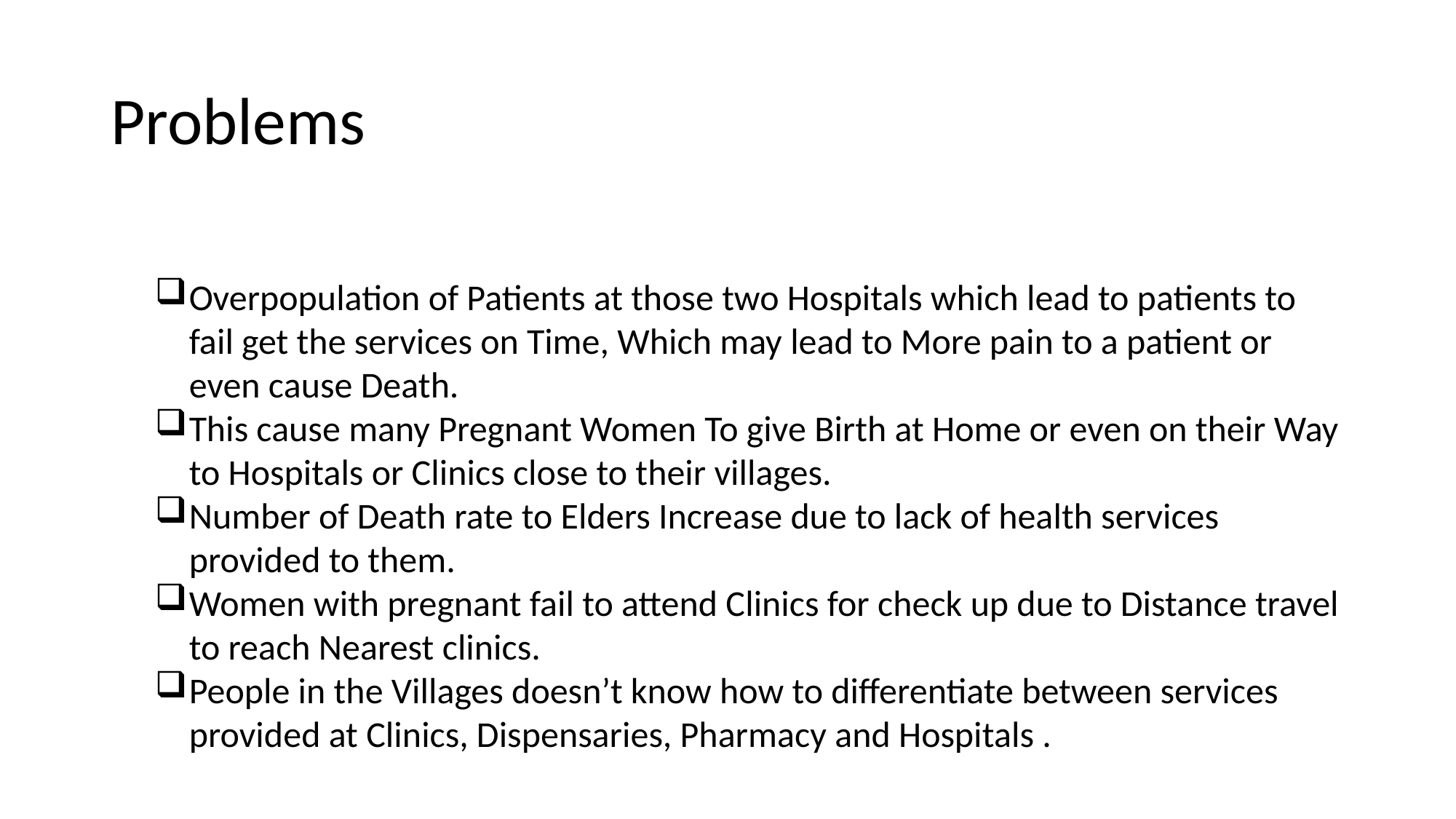

# Problems
Overpopulation of Patients at those two Hospitals which lead to patients to fail get the services on Time, Which may lead to More pain to a patient or even cause Death.
This cause many Pregnant Women To give Birth at Home or even on their Way to Hospitals or Clinics close to their villages.
Number of Death rate to Elders Increase due to lack of health services provided to them.
Women with pregnant fail to attend Clinics for check up due to Distance travel to reach Nearest clinics.
People in the Villages doesn’t know how to differentiate between services provided at Clinics, Dispensaries, Pharmacy and Hospitals .